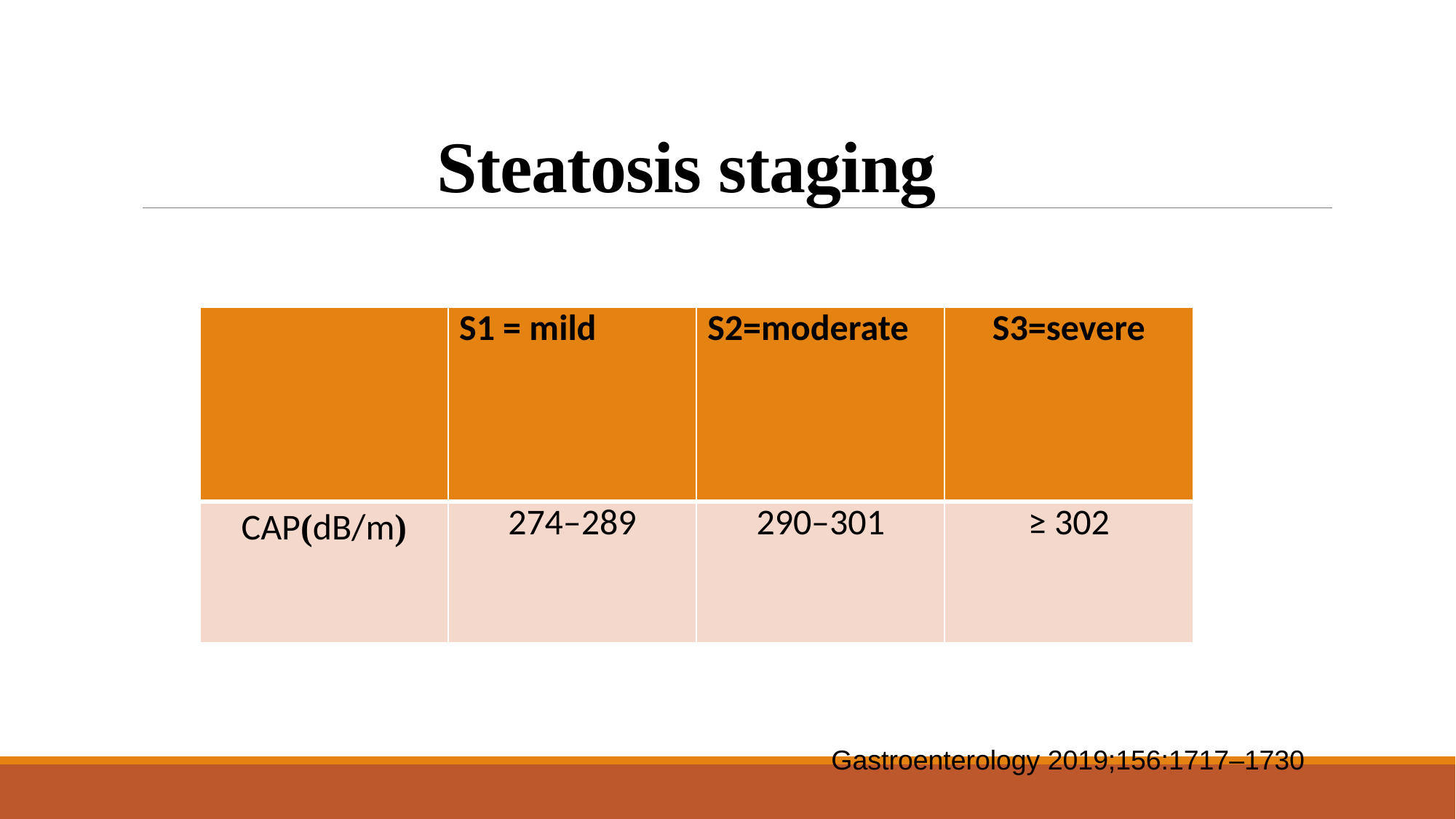

# Steatosis staging
|  | S1 = mild | S2=moderate | S3=severe |
| --- | --- | --- | --- |
| CAP(dB/m) | 274–289 | 290–301 | ≥ 302 |
Gastroenterology 2019;156:1717–1730